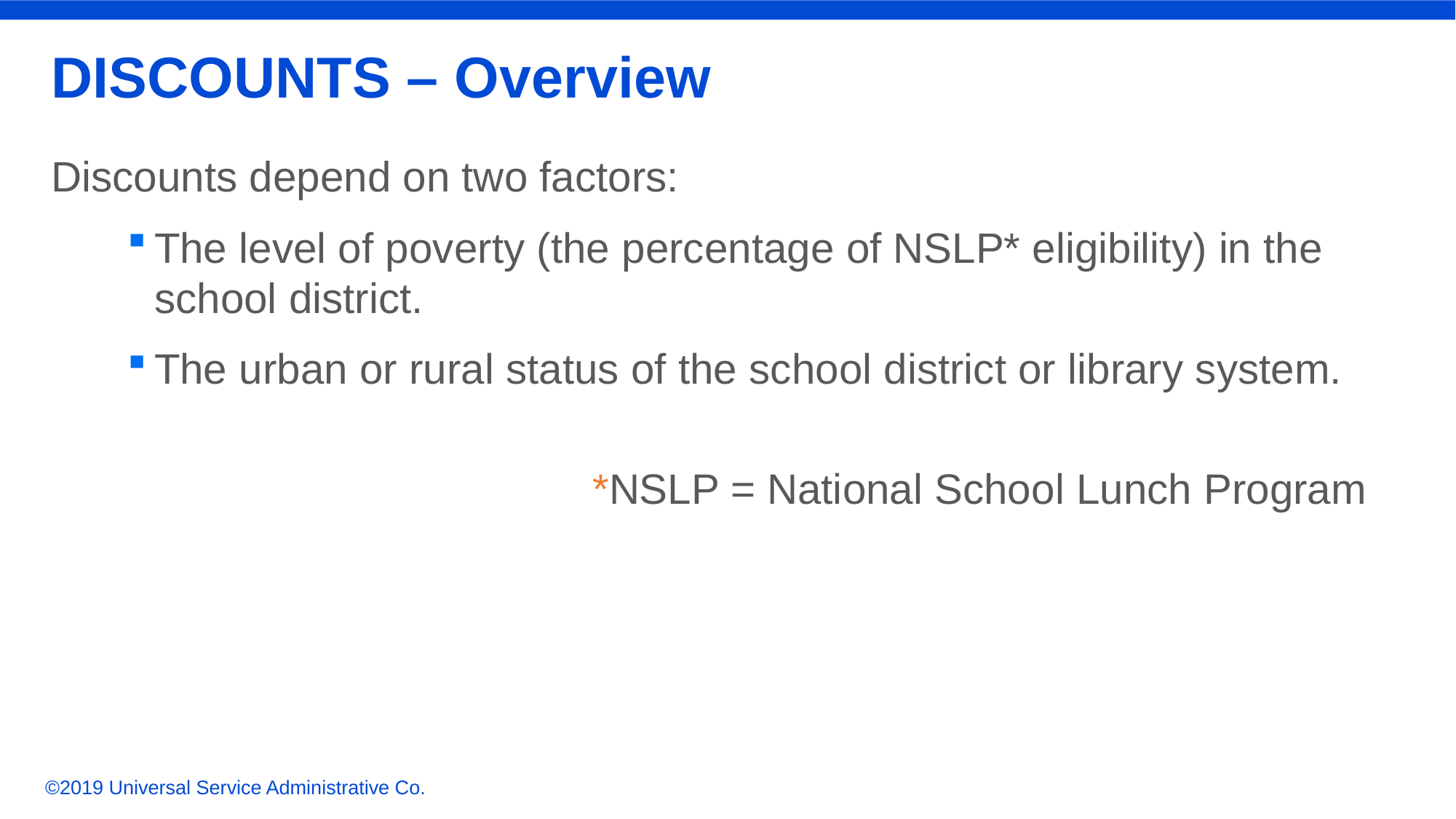

# DISCOUNTS – Overview
Discounts depend on two factors:
The level of poverty (the percentage of NSLP* eligibility) in the school district.
The urban or rural status of the school district or library system.

*NSLP = National School Lunch Program
©2019 Universal Service Administrative Co.